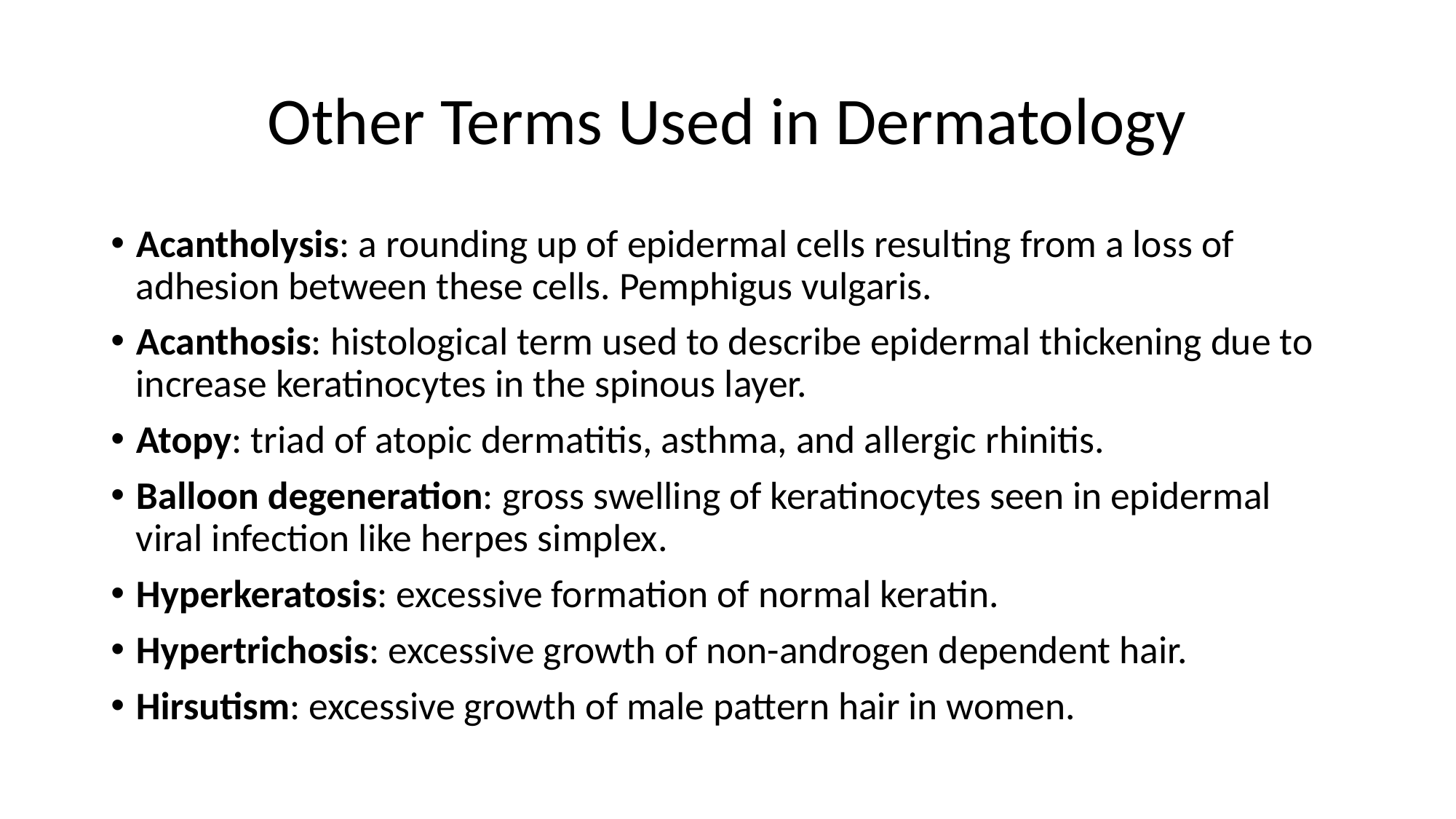

# Other Terms Used in Dermatology
Acantholysis: a rounding up of epidermal cells resulting from a loss of adhesion between these cells. Pemphigus vulgaris.
Acanthosis: histological term used to describe epidermal thickening due to increase keratinocytes in the spinous layer.
Atopy: triad of atopic dermatitis, asthma, and allergic rhinitis.
Balloon degeneration: gross swelling of keratinocytes seen in epidermal viral infection like herpes simplex.
Hyperkeratosis: excessive formation of normal keratin.
Hypertrichosis: excessive growth of non-androgen dependent hair.
Hirsutism: excessive growth of male pattern hair in women.